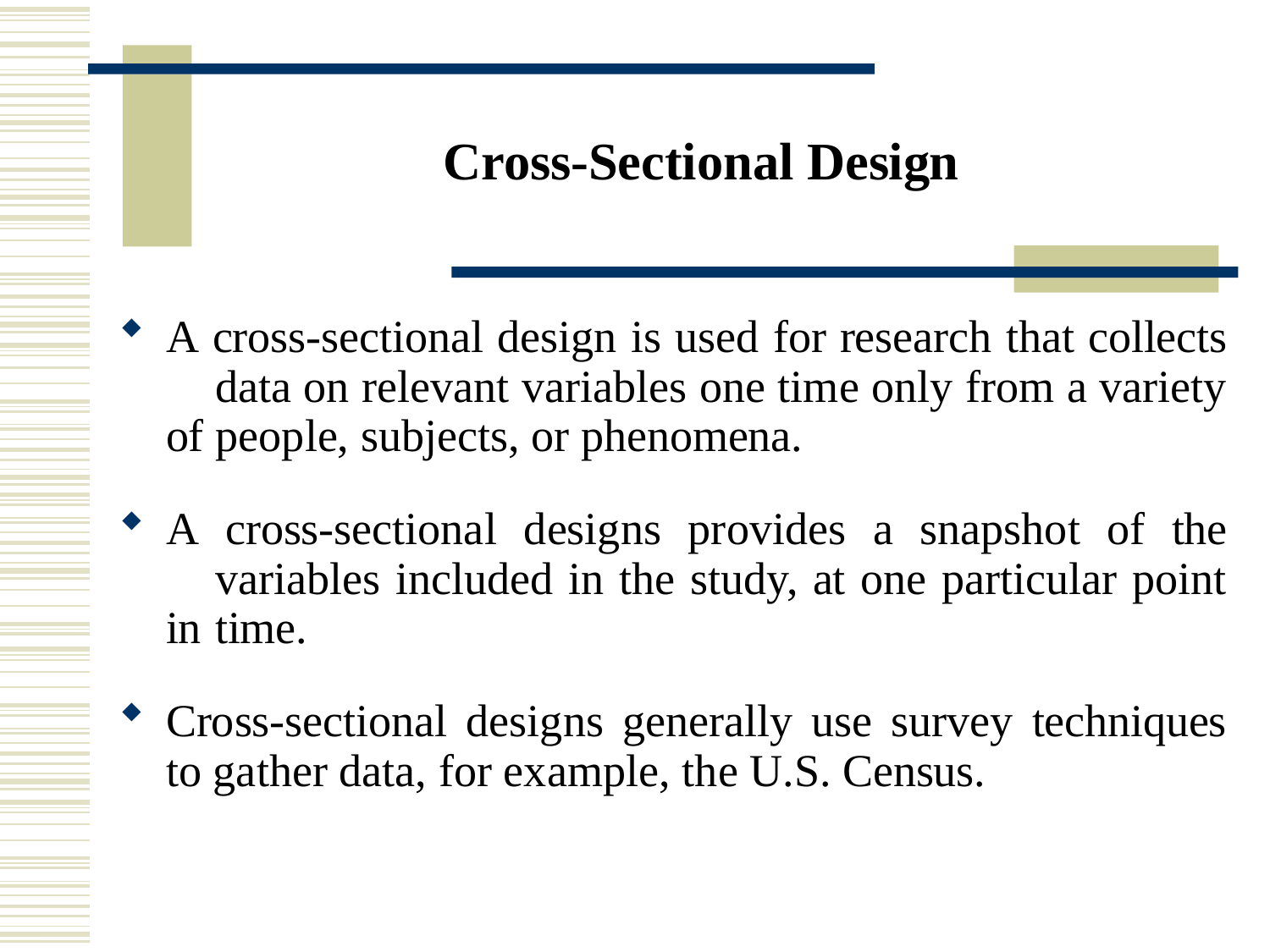

# Cross-Sectional Design
A cross-sectional design is used for research that collects 	data on relevant variables one time only from a variety of 	people, subjects, or phenomena.
A  cross-sectional  designs  provides  a  snapshot  of  the 	variables included in the study, at one particular point in 	time.
Cross-sectional designs generally use survey techniques to gather data, for example, the U.S. Census.